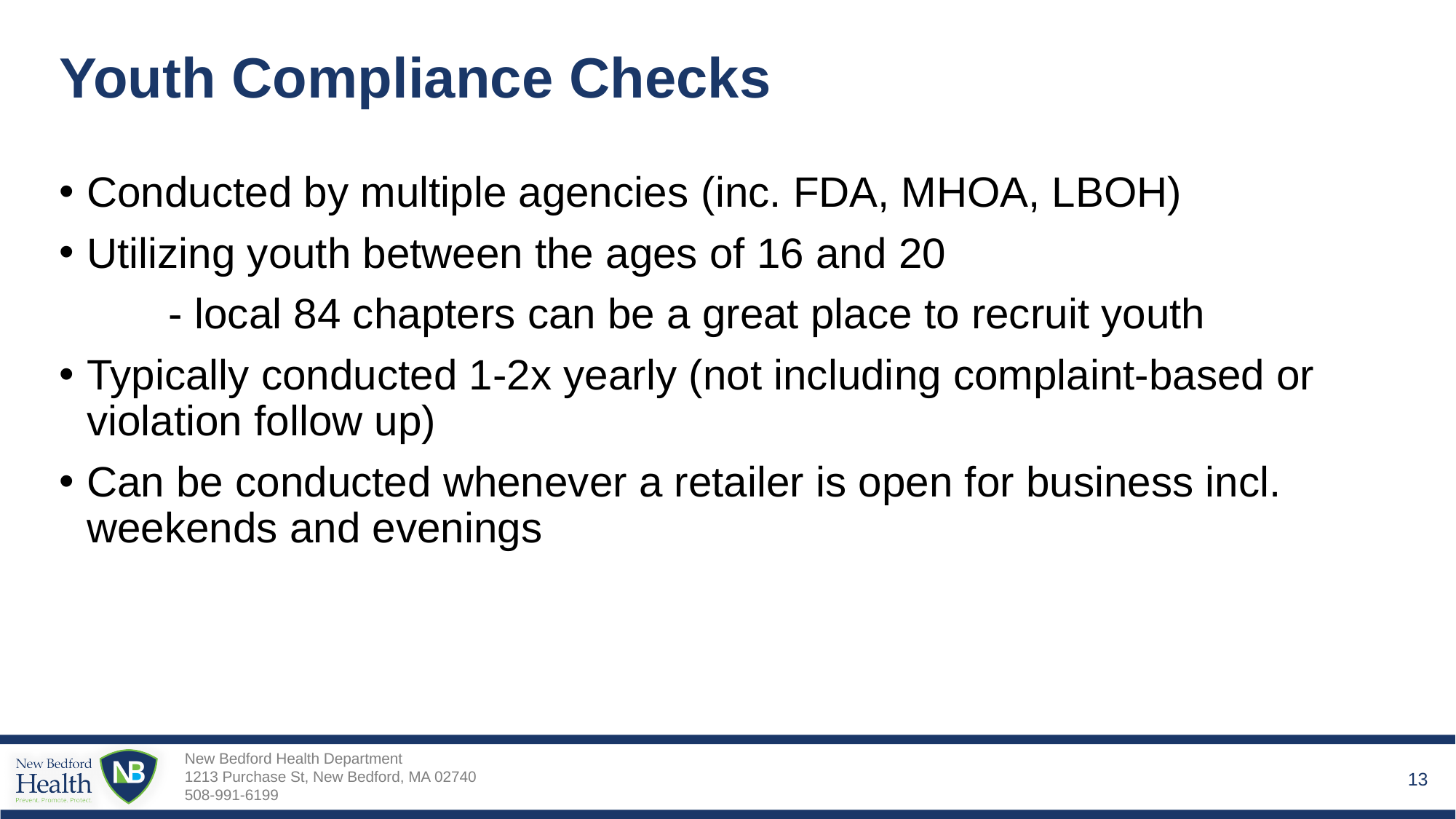

# Youth Compliance Checks
Conducted by multiple agencies (inc. FDA, MHOA, LBOH)
Utilizing youth between the ages of 16 and 20
	- local 84 chapters can be a great place to recruit youth
Typically conducted 1-2x yearly (not including complaint-based or violation follow up)
Can be conducted whenever a retailer is open for business incl. weekends and evenings

13